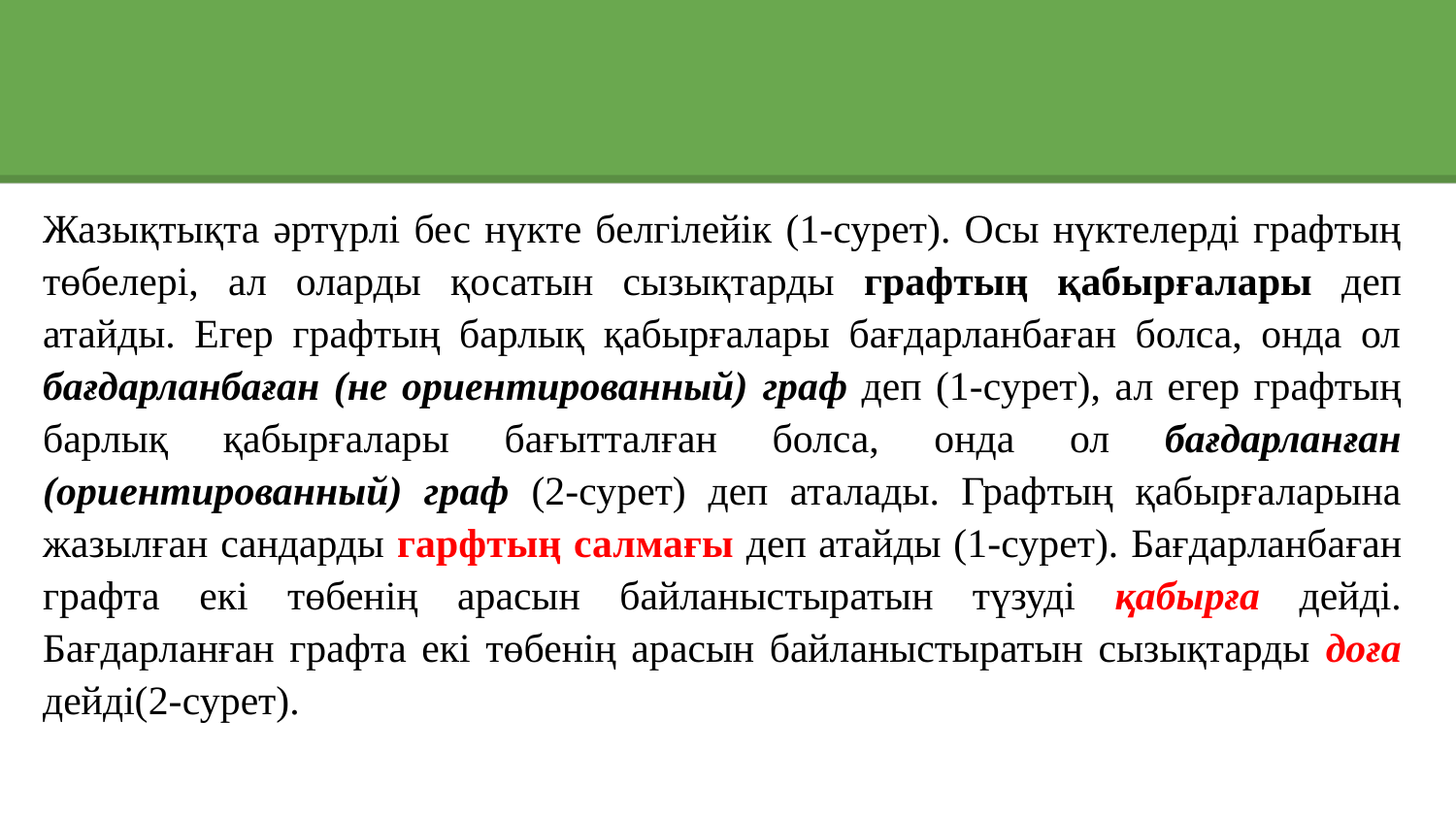

Жазықтықта әртүрлі бес нүкте белгілейік (1-сурет). Осы нүктелерді графтың төбелері, ал оларды қосатын сызықтарды графтың қабырғалары деп атайды. Егер графтың барлық қабырғалары бағдарланбаған болса, онда ол бағдарланбаған (не ориентированный) граф деп (1-сурет), ал егер графтың барлық қабырғалары бағытталған болса, онда ол бағдарланған (ориентированный) граф (2-сурет) деп аталады. Графтың қабырғаларына жазылған сандарды гарфтың салмағы деп атайды (1-сурет). Бағдарланба­ған графта екі төбенің арасын байланыстыратын түзуді қабырға дейді. Бағдарланған графта екі төбенің арасын байланыстыратын сызықтарды доға дейді(2-сурет).